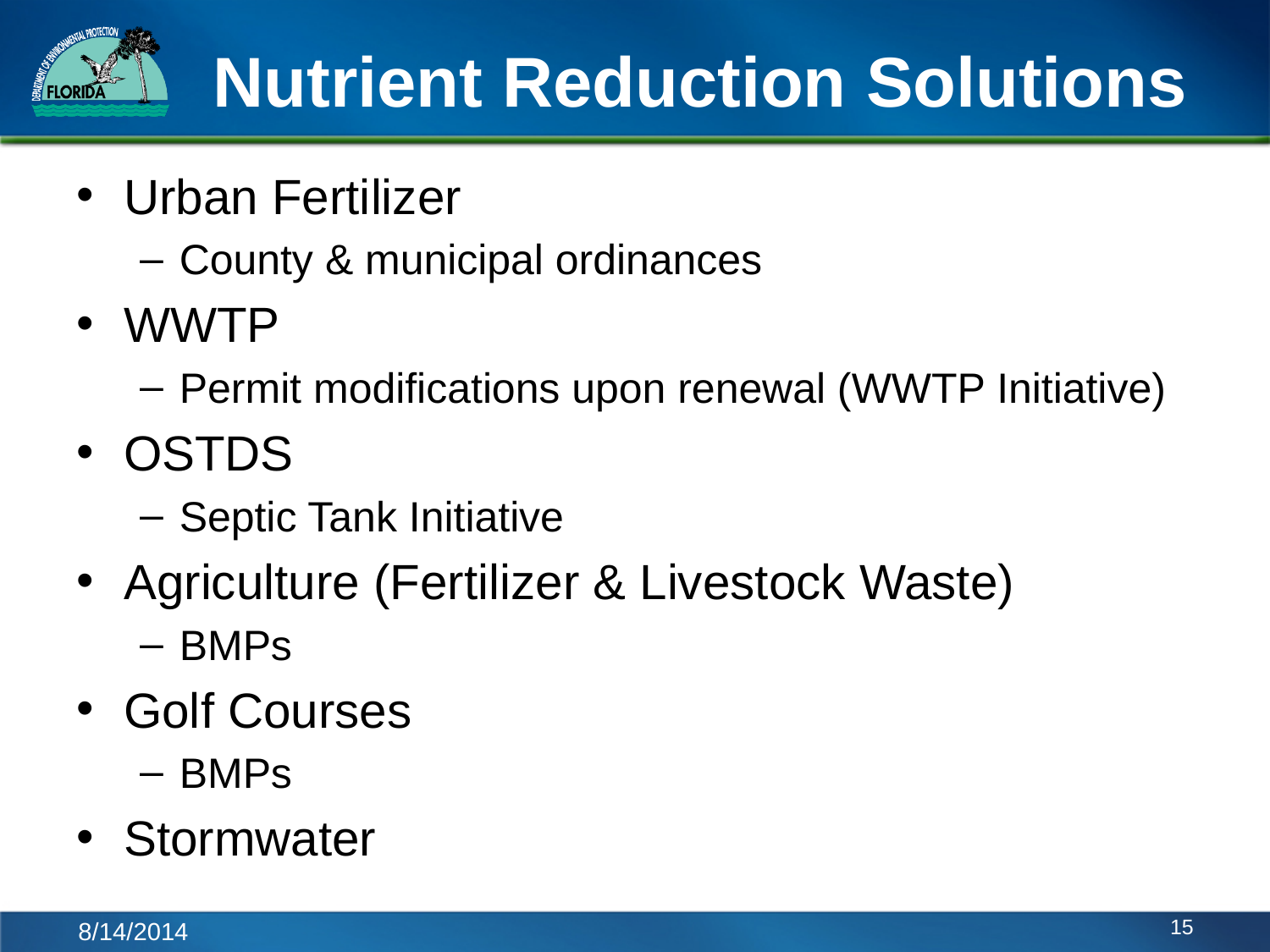

# Nutrient Reduction Solutions
Urban Fertilizer
County & municipal ordinances
WWTP
Permit modifications upon renewal (WWTP Initiative)
OSTDS
Septic Tank Initiative
Agriculture (Fertilizer & Livestock Waste)
BMPs
Golf Courses
BMPs
Stormwater
15
8/14/2014